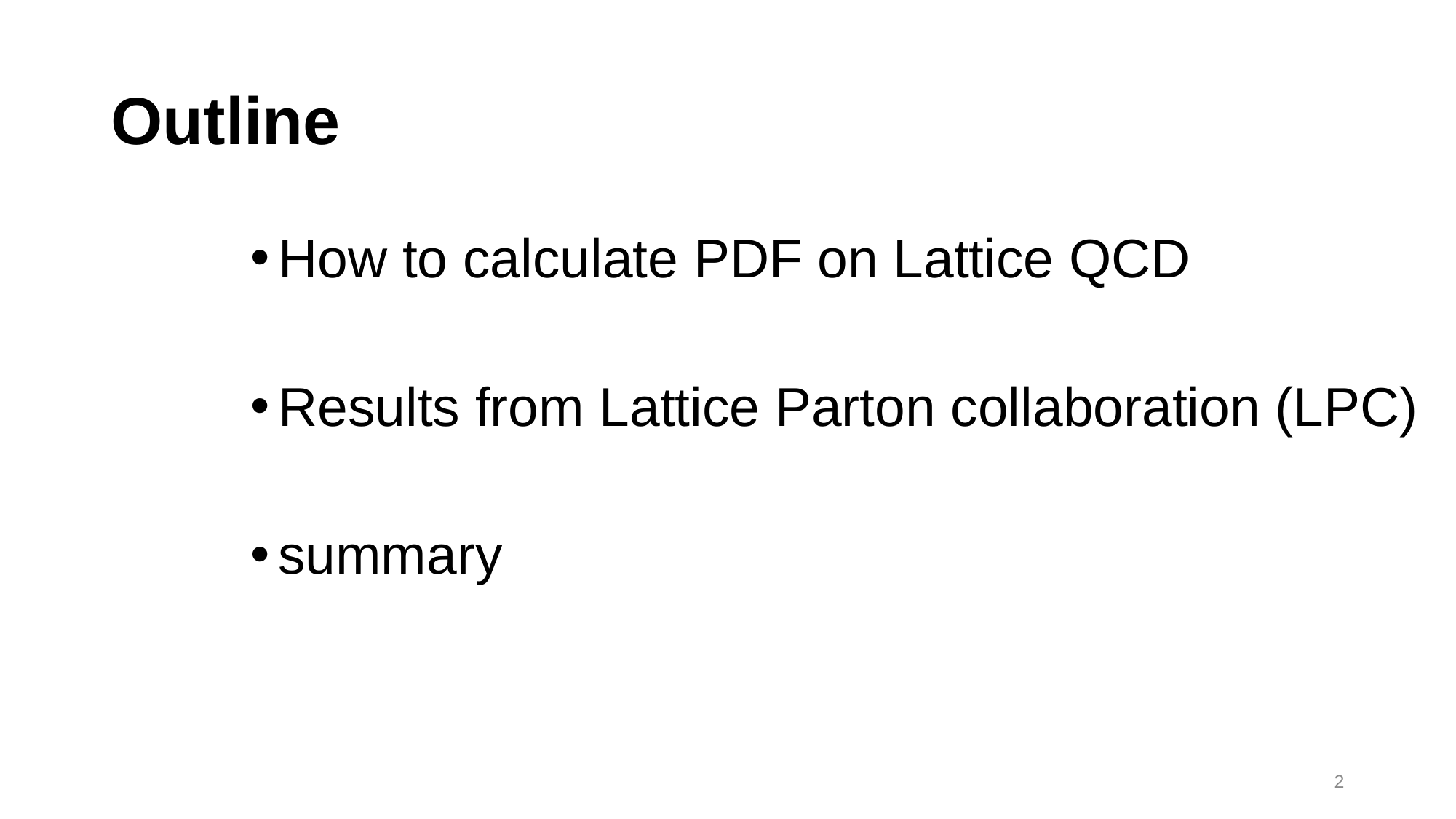

# Outline
How to calculate PDF on Lattice QCD

Results from Lattice Parton collaboration (LPC)

summary
2